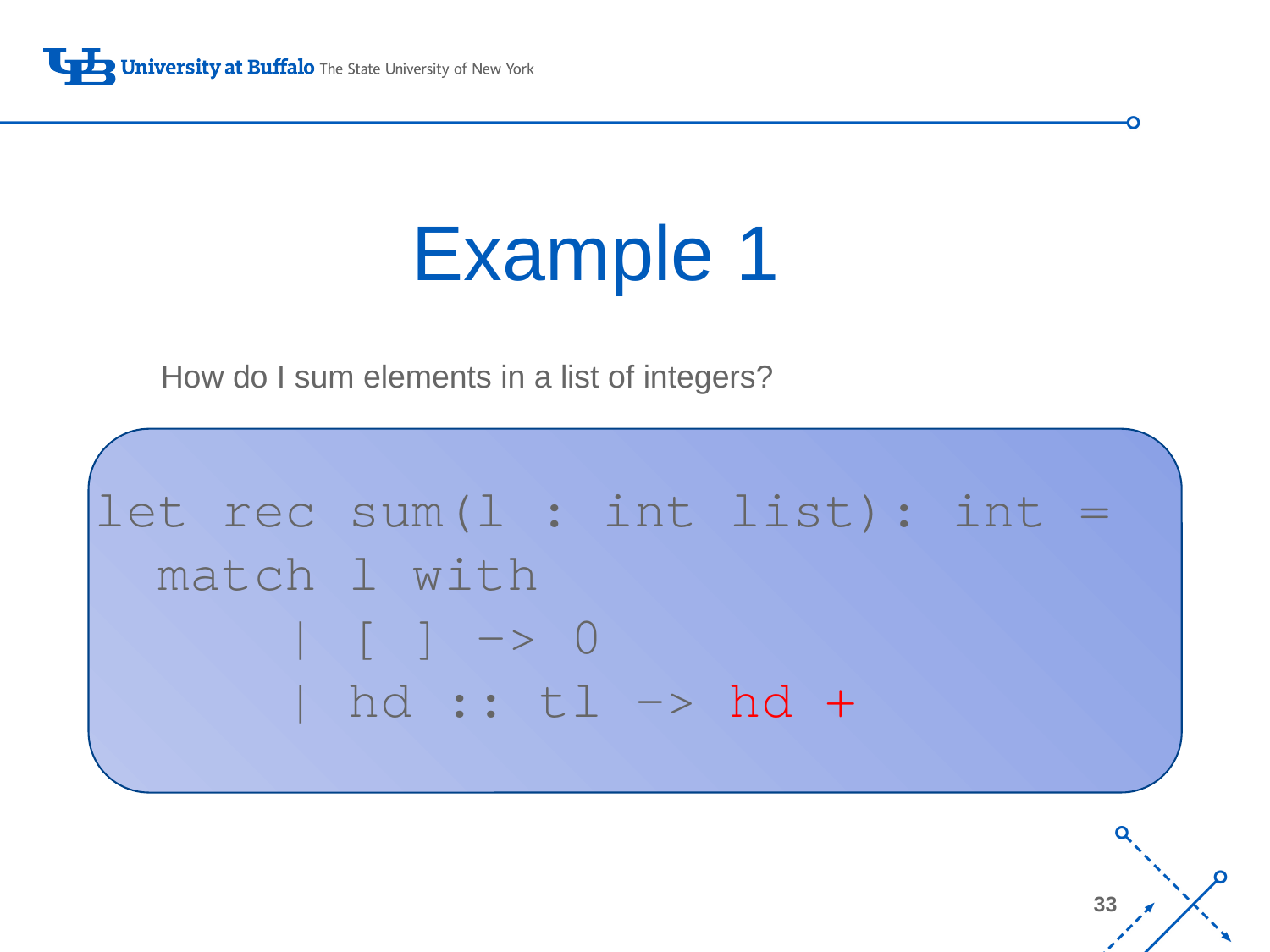

# Example 1
How do I sum elements in a list of integers?

let rec sum(l : int list): int =
  match l with
      | [ ] -> 0
      | hd :: tl -> hd +
33